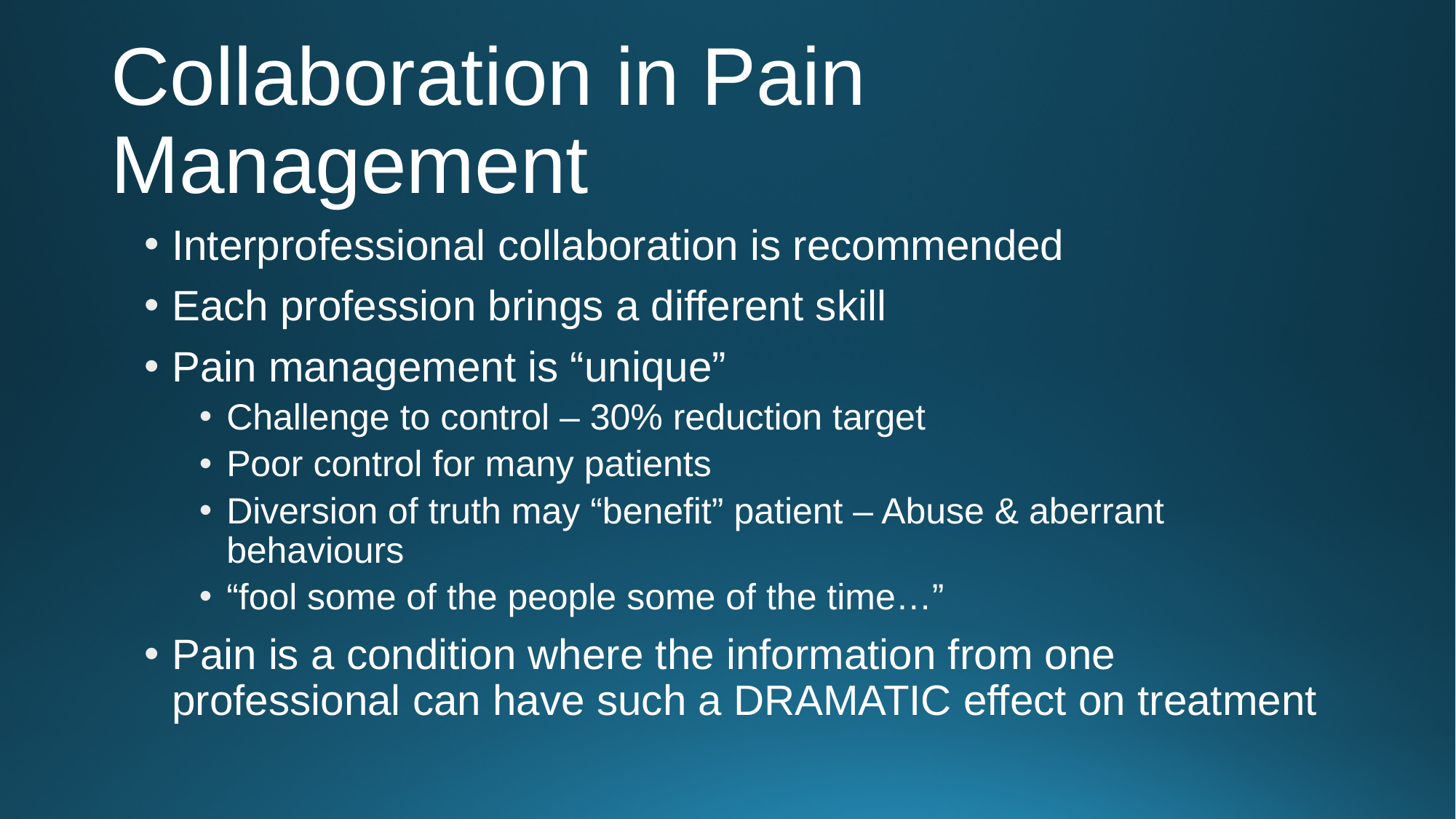

# Collaboration in Pain Management
Interprofessional collaboration is recommended
Each profession brings a different skill
Pain management is “unique”
Challenge to control – 30% reduction target
Poor control for many patients
Diversion of truth may “benefit” patient – Abuse & aberrant behaviours
“fool some of the people some of the time…”
Pain is a condition where the information from one professional can have such a DRAMATIC effect on treatment